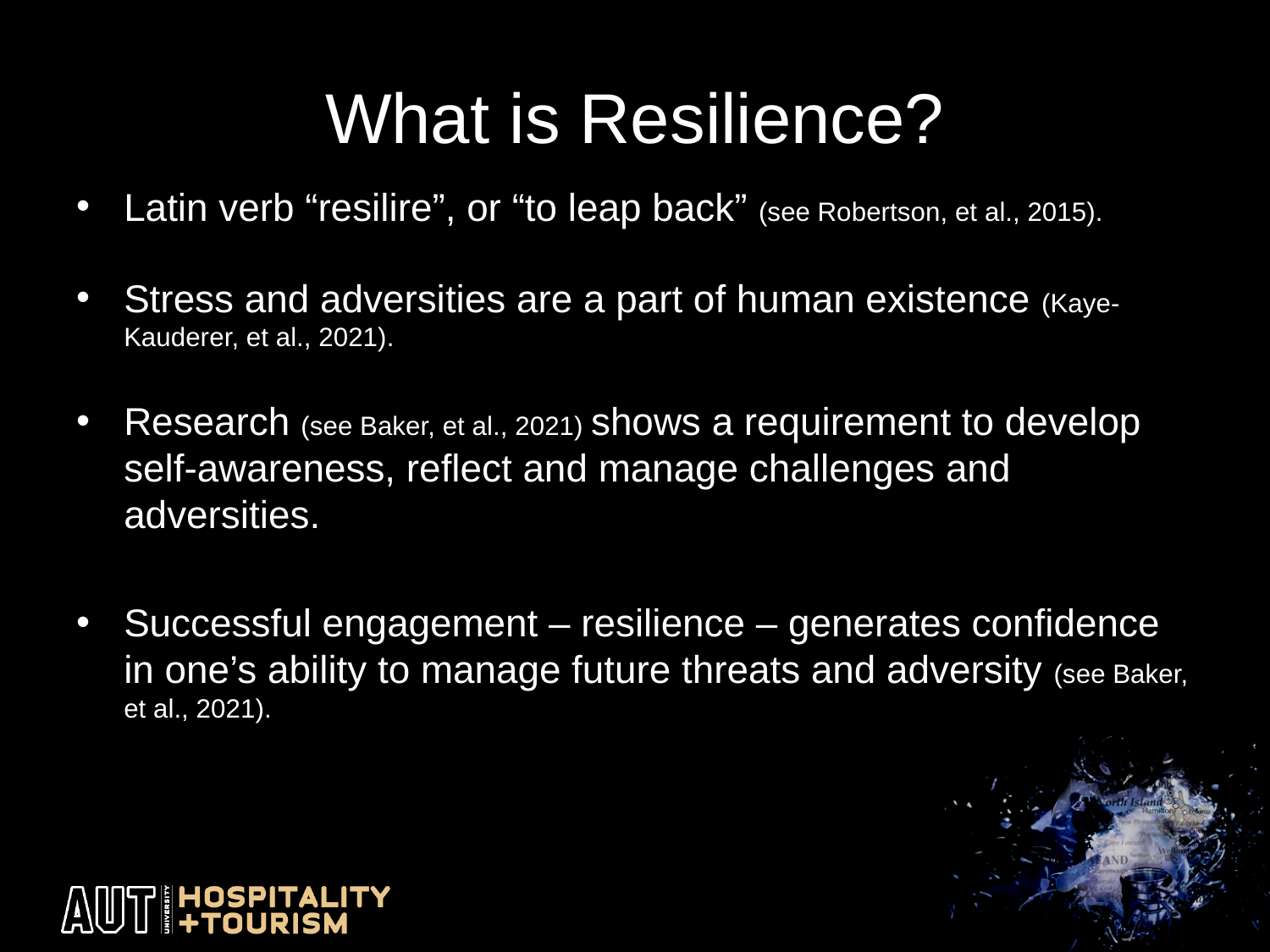

# What is Resilience?
Latin verb “resilire”, or “to leap back” (see Robertson, et al., 2015).

Stress and adversities are a part of human existence (Kaye-Kauderer, et al., 2021).

Research (see Baker, et al., 2021) shows a requirement to develop self-awareness, reflect and manage challenges and adversities.

Successful engagement – resilience – generates confidence in one’s ability to manage future threats and adversity (see Baker, et al., 2021).